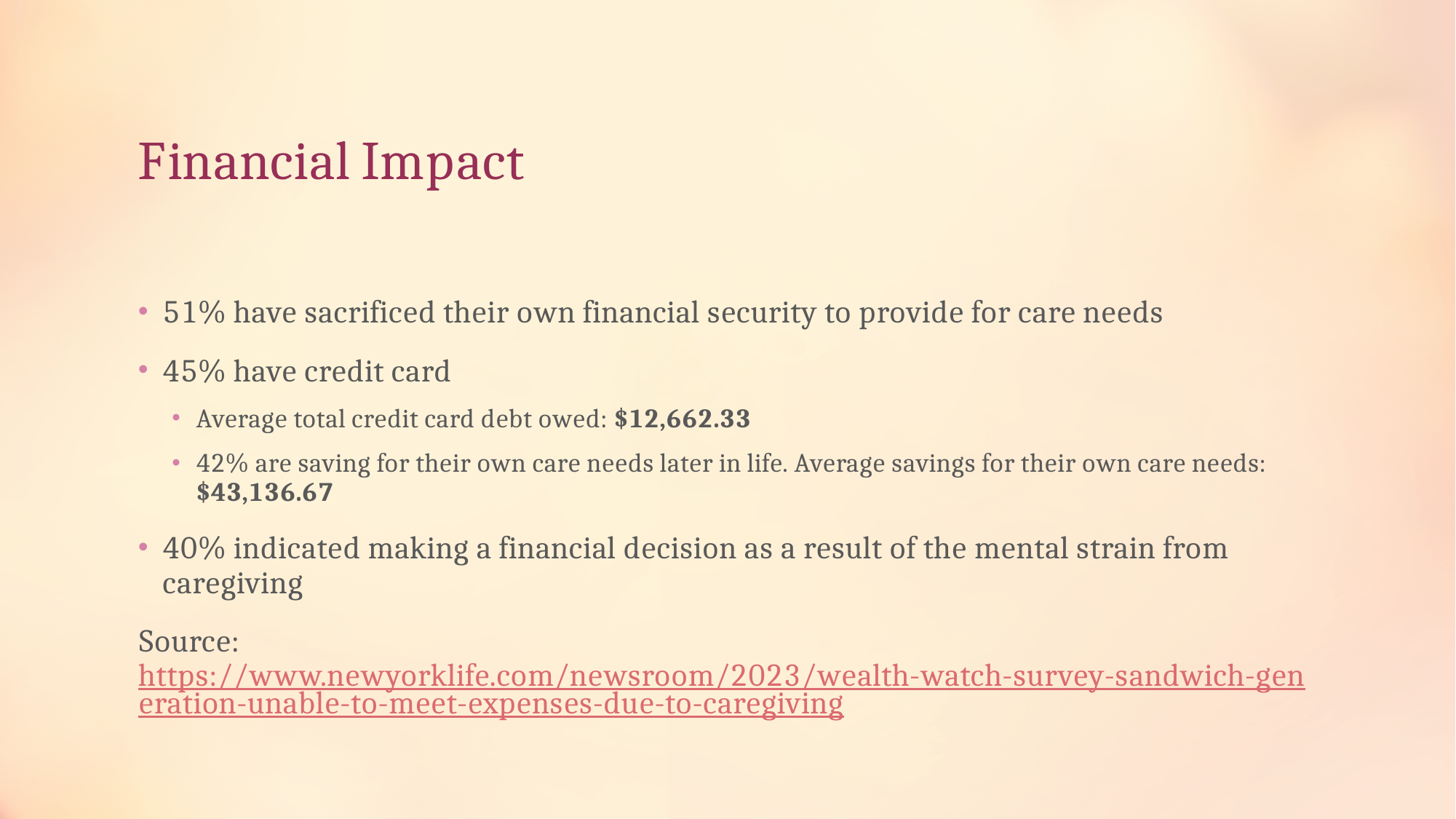

# Financial Impact

51% have sacrificed their own financial security to provide for care needs
45% have credit card
Average total credit card debt owed: $12,662.33
42% are saving for their own care needs later in life. Average savings for their own care needs: $43,136.67
40% indicated making a financial decision as a result of the mental strain from caregiving
Source: https://www.newyorklife.com/newsroom/2023/wealth-watch-survey-sandwich-generation-unable-to-meet-expenses-due-to-caregiving